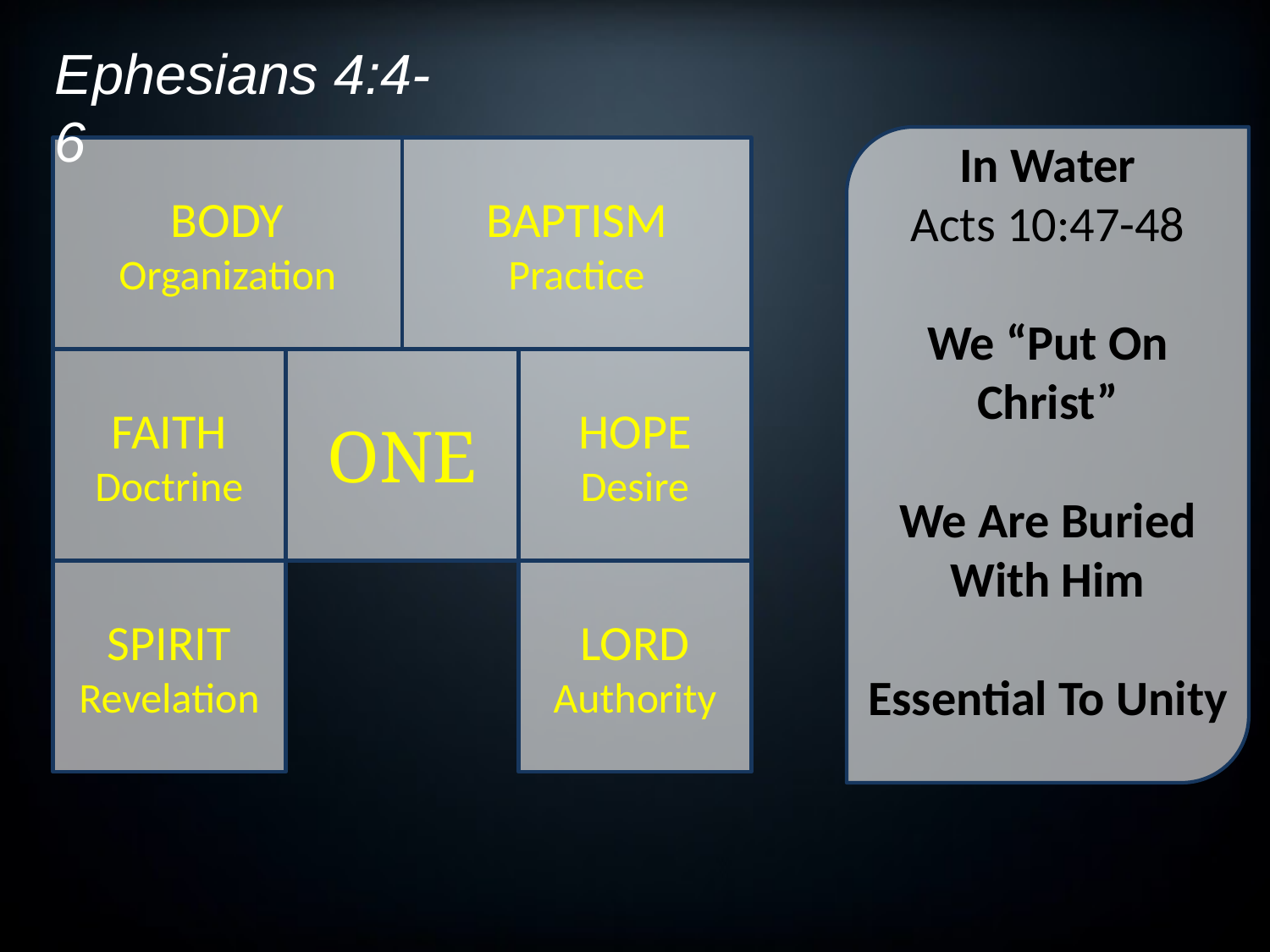

Ephesians 4:4-6

In Water
Acts 10:47-48

We “Put On Christ”

We Are Buried With Him

Essential To Unity
BODY
Organization
BAPTISM
Practice
FAITH
Doctrine
ONE
HOPE
Desire
SPIRIT
Revelation
LORD
Authority